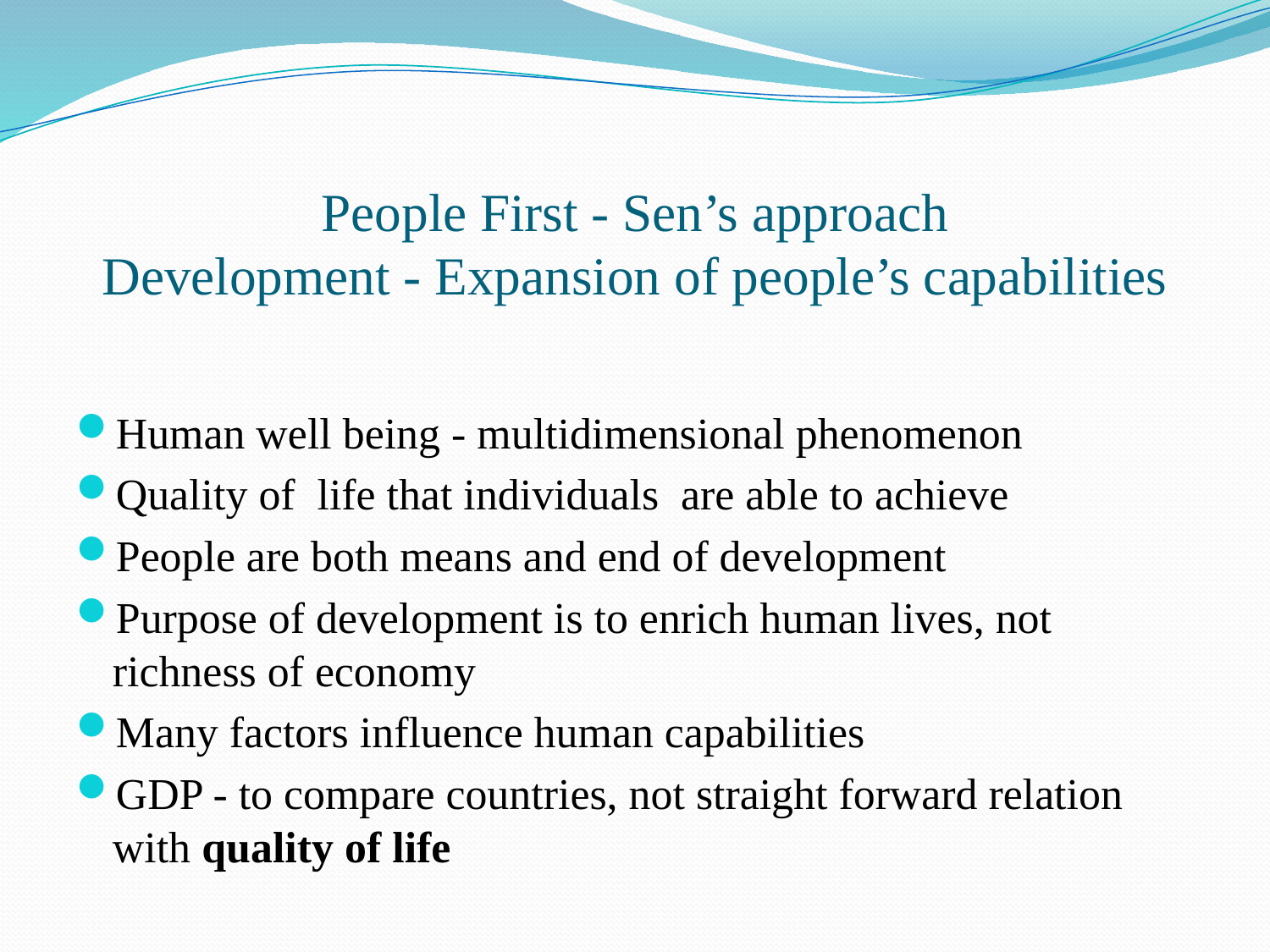

# People First - Sen’s approach Development - Expansion of people’s capabilities

Human well being - multidimensional phenomenon
Quality of  life that individuals  are able to achieve
People are both means and end of development
Purpose of development is to enrich human lives, not richness of economy
Many factors influence human capabilities
GDP - to compare countries, not straight forward relation with quality of life